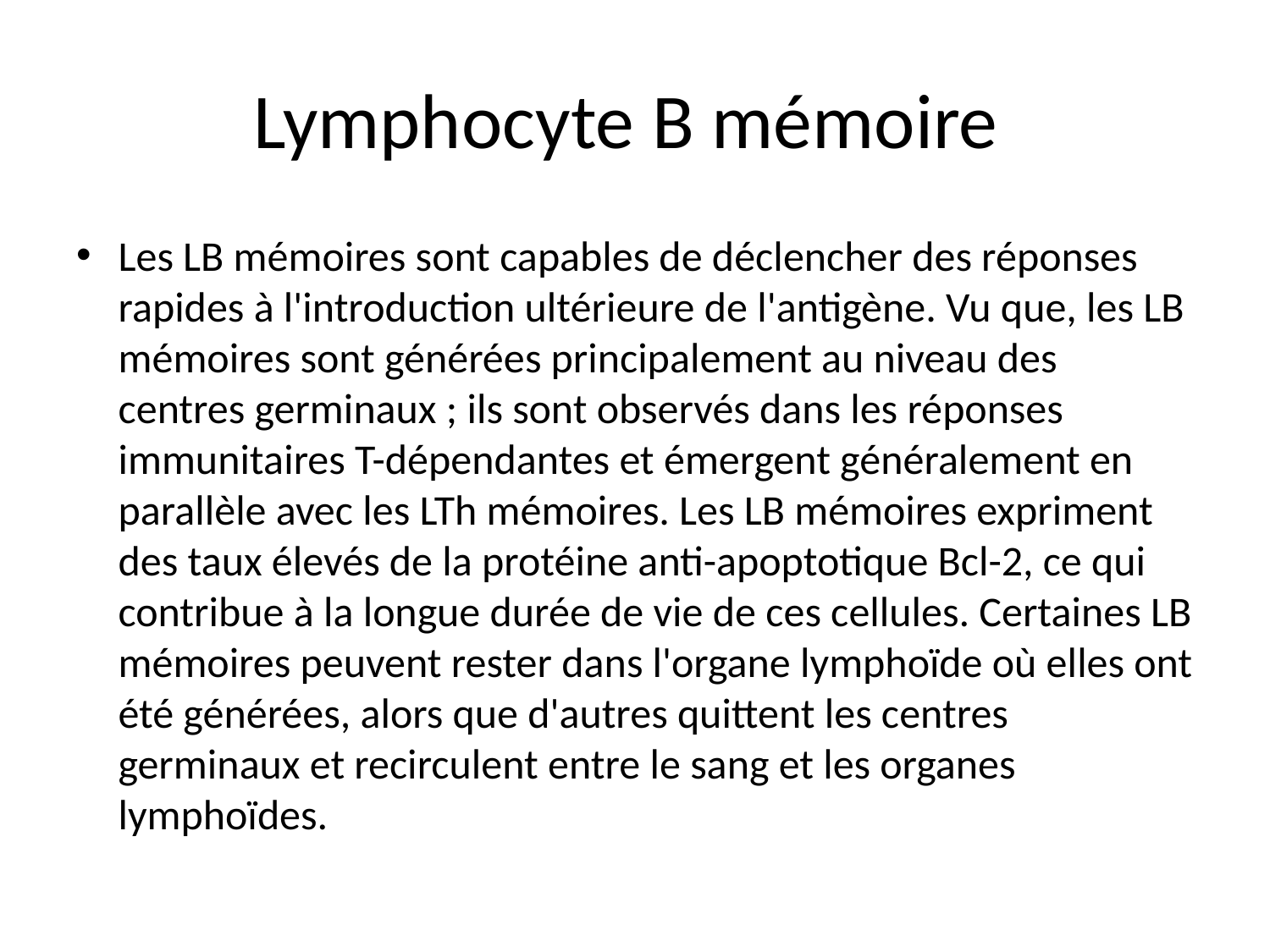

# Lymphocyte B mémoire
Les LB mémoires sont capables de déclencher des réponses rapides à l'introduction ultérieure de l'antigène. Vu que, les LB mémoires sont générées principalement au niveau des centres germinaux ; ils sont observés dans les réponses immunitaires T-dépendantes et émergent généralement en parallèle avec les LTh mémoires. Les LB mémoires expriment des taux élevés de la protéine anti-apoptotique Bcl-2, ce qui contribue à la longue durée de vie de ces cellules. Certaines LB mémoires peuvent rester dans l'organe lymphoïde où elles ont été générées, alors que d'autres quittent les centres germinaux et recirculent entre le sang et les organes lymphoïdes.